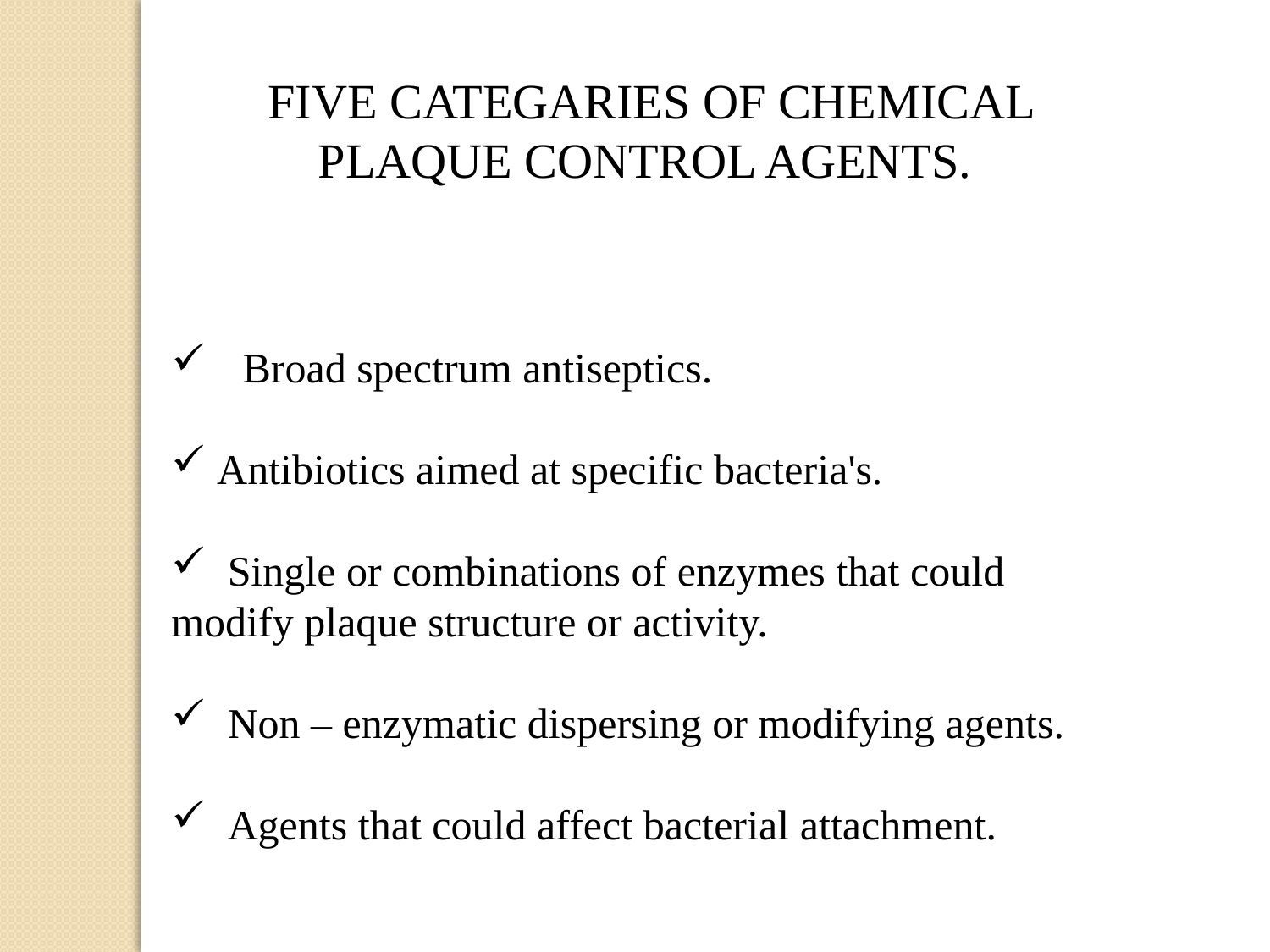

FIVE CATEGARIES OF CHEMICAL PLAQUE CONTROL AGENTS.

Broad spectrum antiseptics.

 Antibiotics aimed at specific bacteria's.

  Single or combinations of enzymes that could modify plaque structure or activity.

  Non – enzymatic dispersing or modifying agents.

  Agents that could affect bacterial attachment.